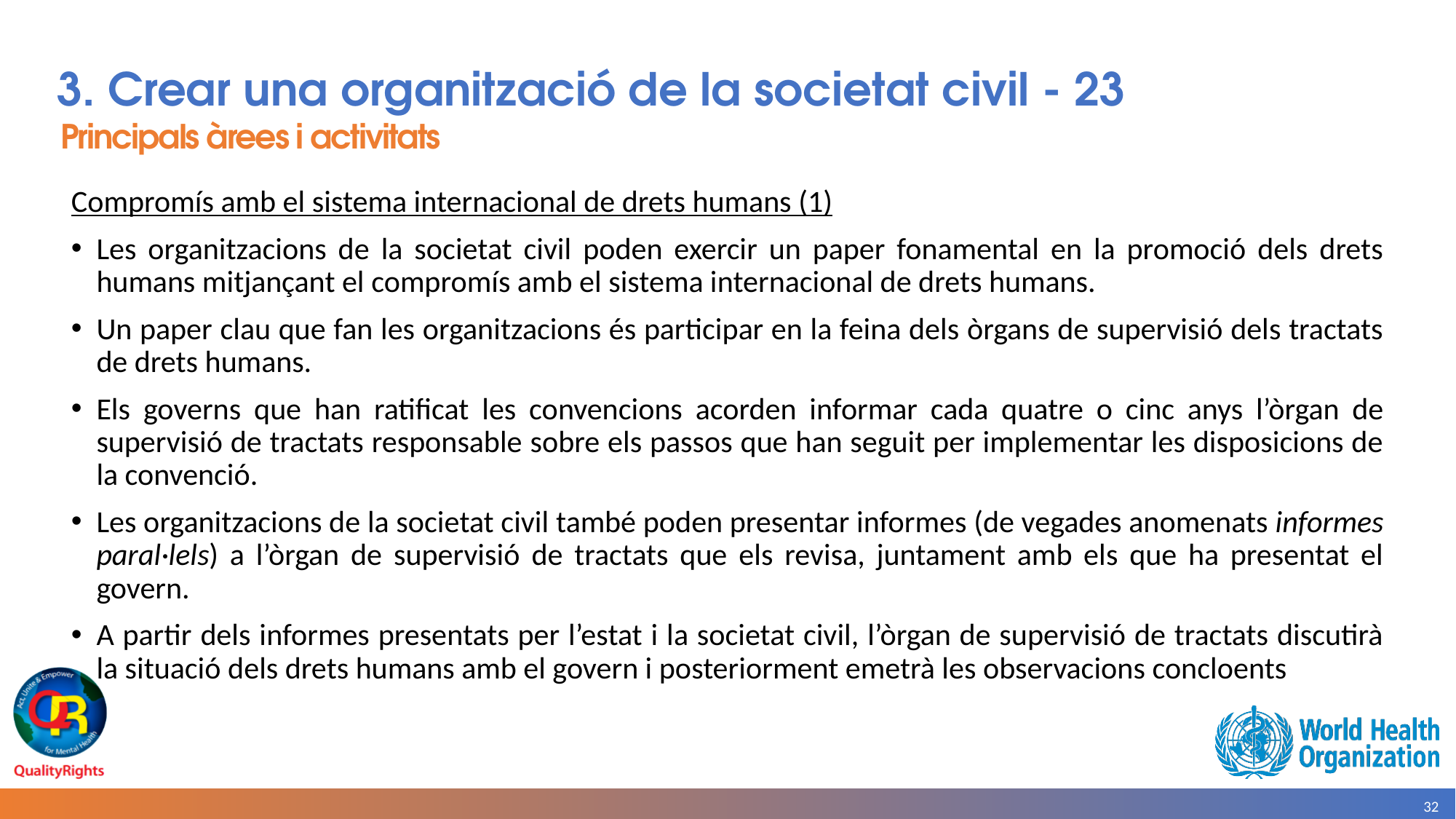

# 3. Crear una organització de la societat civil - 23
Principals àrees i activitats
Compromís amb el sistema internacional de drets humans (1)
Les organitzacions de la societat civil poden exercir un paper fonamental en la promoció dels drets humans mitjançant el compromís amb el sistema internacional de drets humans.
Un paper clau que fan les organitzacions és participar en la feina dels òrgans de supervisió dels tractats de drets humans.
Els governs que han ratificat les convencions acorden informar cada quatre o cinc anys l’òrgan de supervisió de tractats responsable sobre els passos que han seguit per implementar les disposicions de la convenció.
Les organitzacions de la societat civil també poden presentar informes (de vegades anomenats informes paral·lels) a l’òrgan de supervisió de tractats que els revisa, juntament amb els que ha presentat el govern.
A partir dels informes presentats per l’estat i la societat civil, l’òrgan de supervisió de tractats discutirà la situació dels drets humans amb el govern i posteriorment emetrà les observacions concloents